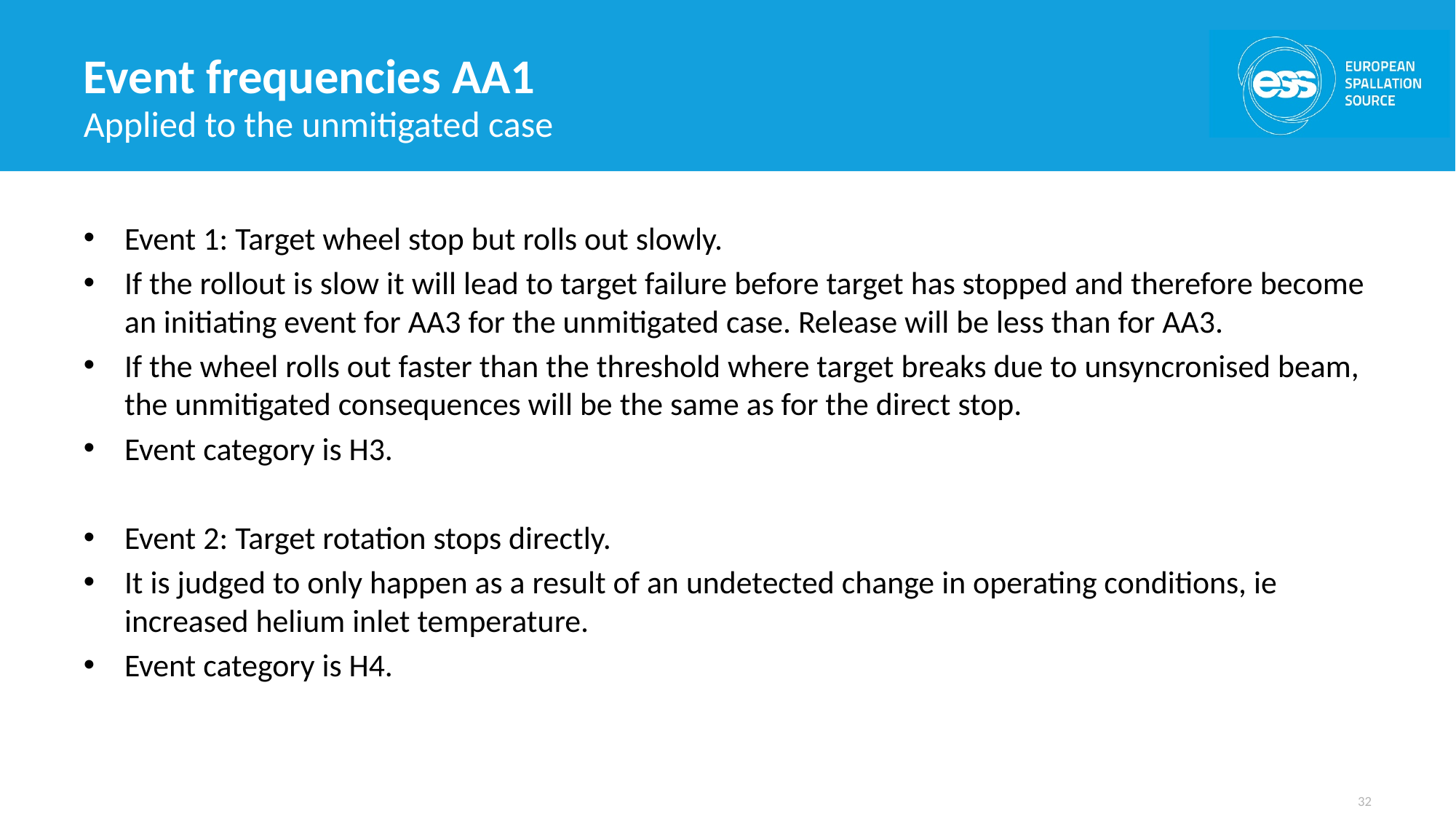

# Event frequencies AA1
Applied to the unmitigated case
Event 1: Target wheel stop but rolls out slowly.
If the rollout is slow it will lead to target failure before target has stopped and therefore become an initiating event for AA3 for the unmitigated case. Release will be less than for AA3.
If the wheel rolls out faster than the threshold where target breaks due to unsyncronised beam, the unmitigated consequences will be the same as for the direct stop.
Event category is H3.

Event 2: Target rotation stops directly.
It is judged to only happen as a result of an undetected change in operating conditions, ie increased helium inlet temperature.
Event category is H4.
32